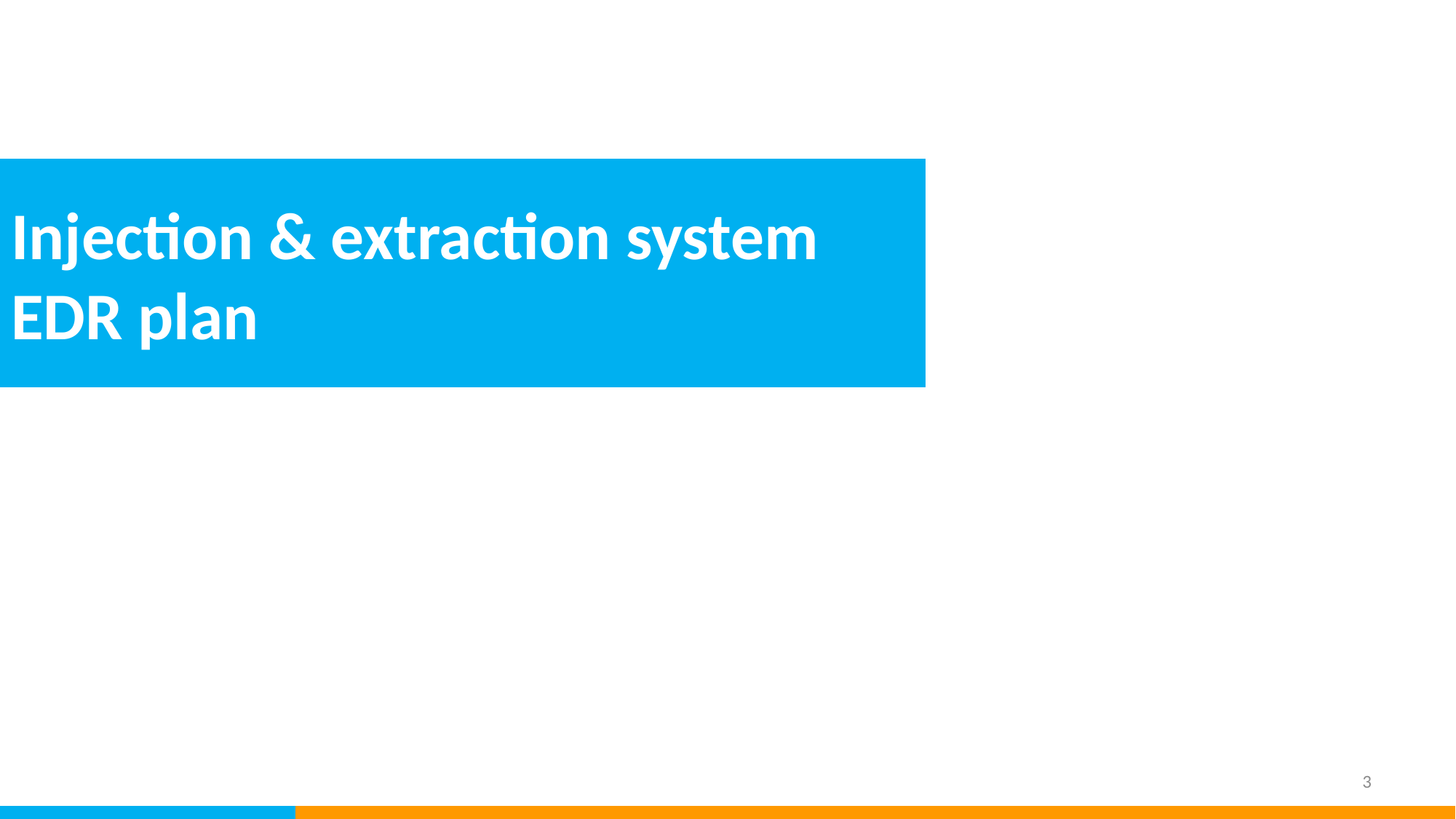

Injection & extraction system EDR plan

3